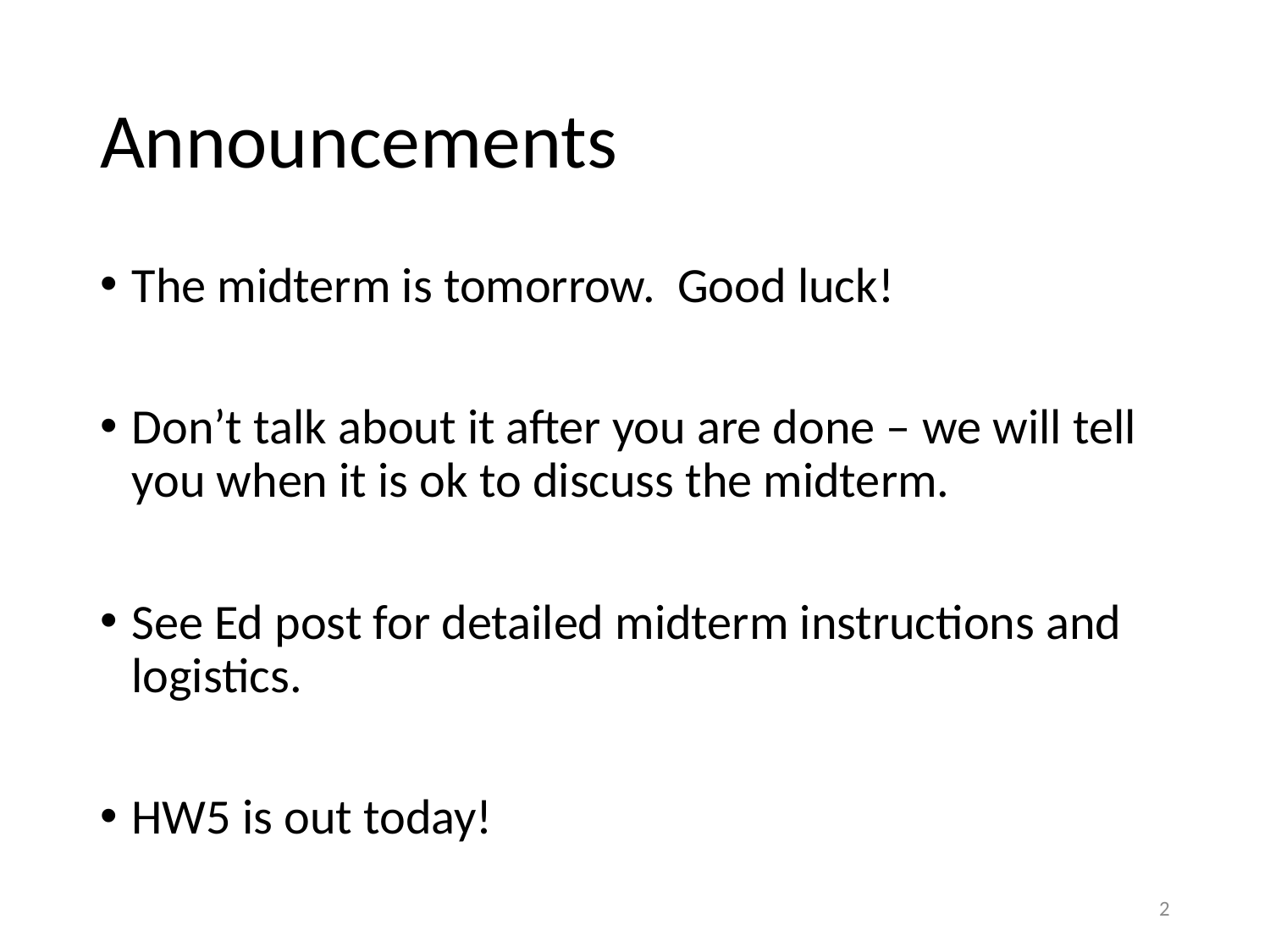

# Announcements
The midterm is tomorrow.  Good luck!

Don’t talk about it after you are done – we will tell you when it is ok to discuss the midterm.

See Ed post for detailed midterm instructions and logistics.

HW5 is out today!

2